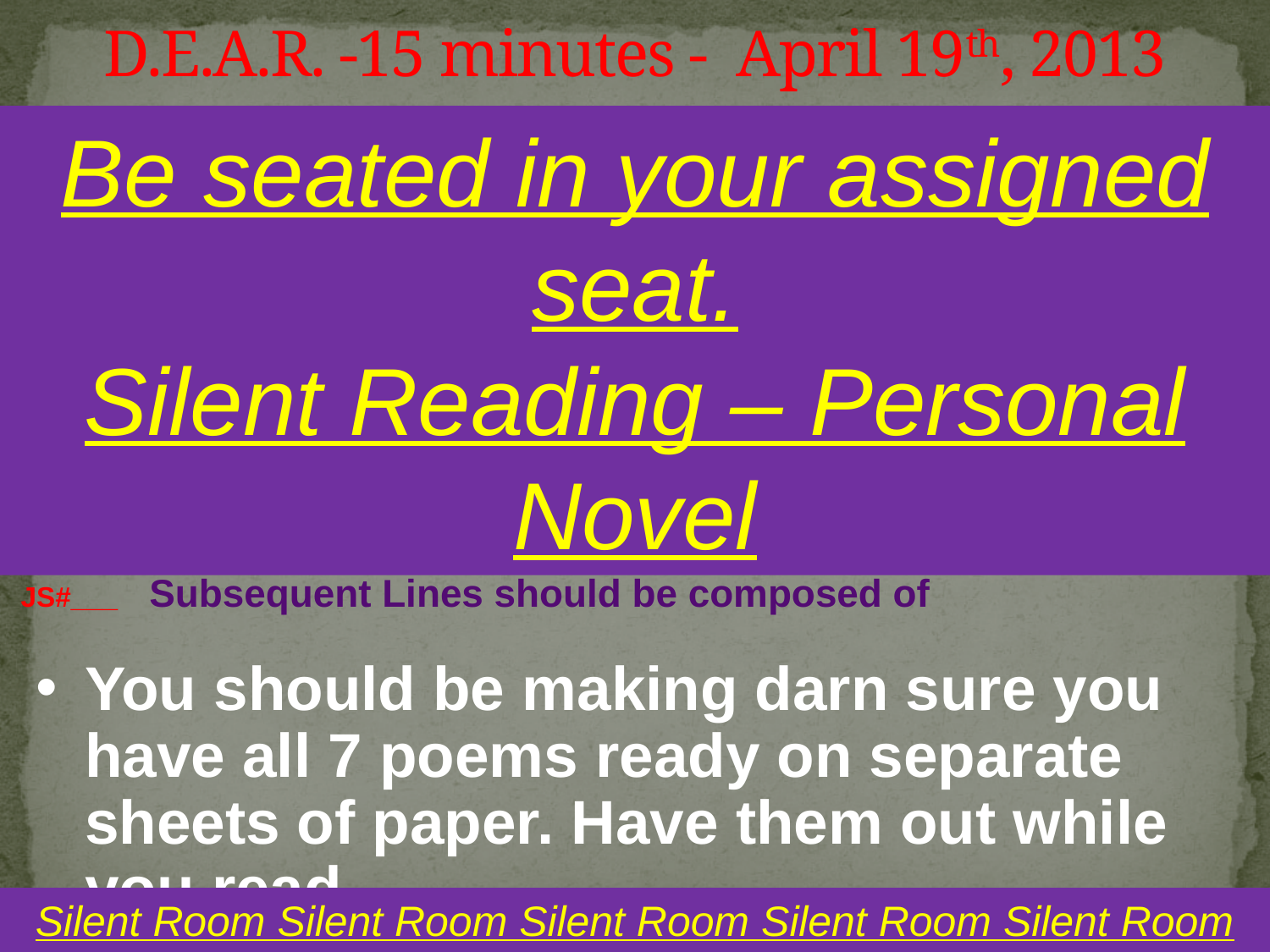

# D.E.A.R. -15 minutes -  April 19th, 2013
Be seated in your assigned seat.
Silent Reading – Personal Novel
JOURNALING REQUIREMENTS – Personal Novel Reading
EVERY time you read, you must include the following information as part of your journal entry.
1st, 3rd, 4th Blocks
9/24/12	Title of Book,            Author’s Last Name                  Pg#    -    Pg#
D.E.A.R.
JS#___    Subsequent Lines should be composed of

You should be making darn sure you have all 7 poems ready on separate sheets of paper. Have them out while you read.

Silent Room Silent Room Silent Room Silent Room Silent Room Silent Room